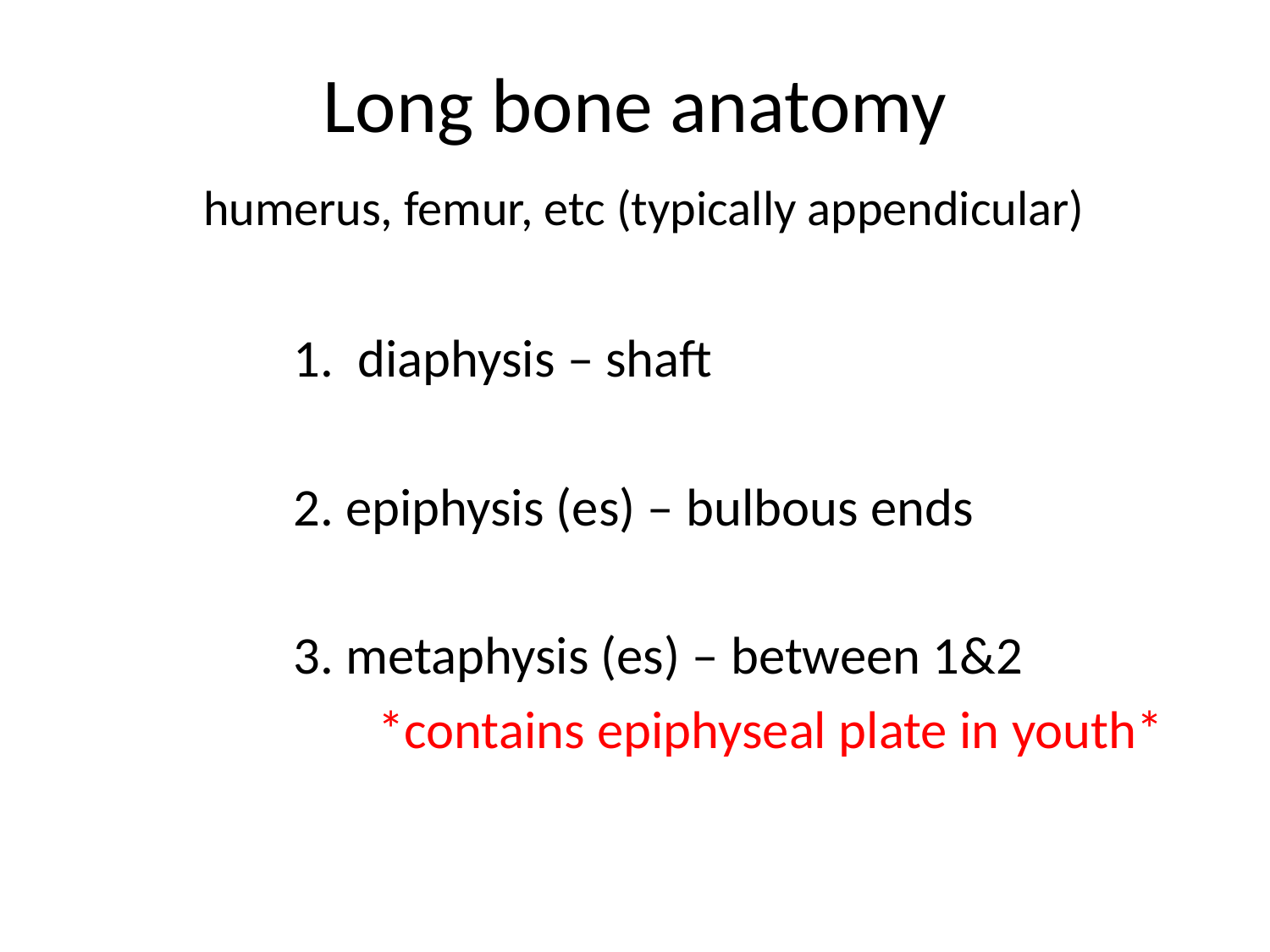

# Long bone anatomy humerus, femur, etc (typically appendicular)

                  1.  diaphysis – shaft

                  2. epiphysis (es) – bulbous ends

                  3. metaphysis (es) – between 1&2
                         *contains epiphyseal plate in youth*